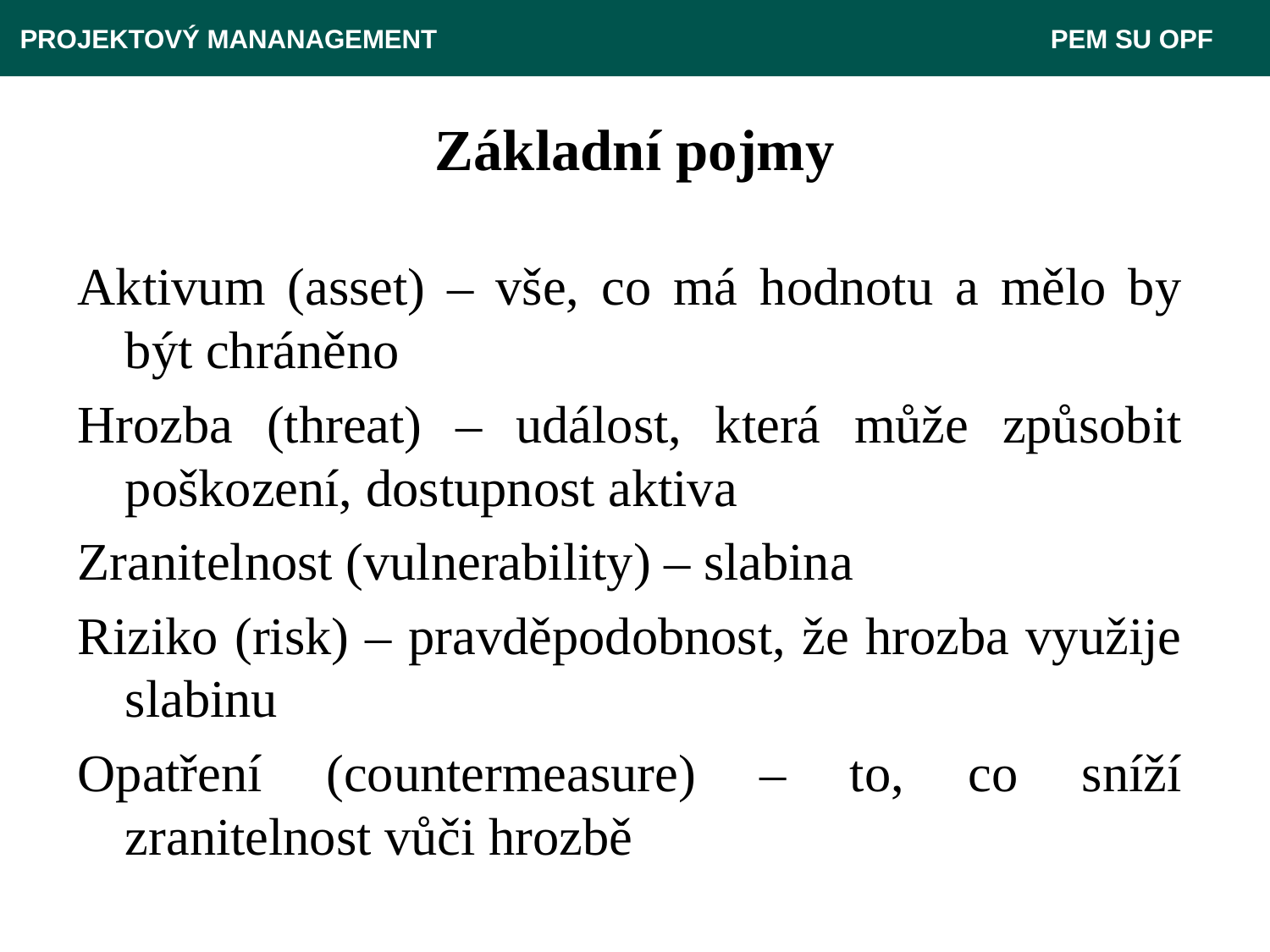

PROJEKTOVÝ MANANAGEMENT					   PEM SU OPF
# Základní pojmy
Aktivum (asset) – vše, co má hodnotu a mělo by být chráněno
Hrozba (threat) – událost, která může způsobit poškození, dostupnost aktiva
Zranitelnost (vulnerability) – slabina
Riziko (risk) – pravděpodobnost, že hrozba využije slabinu
Opatření (countermeasure) – to, co sníží zranitelnost vůči hrozbě